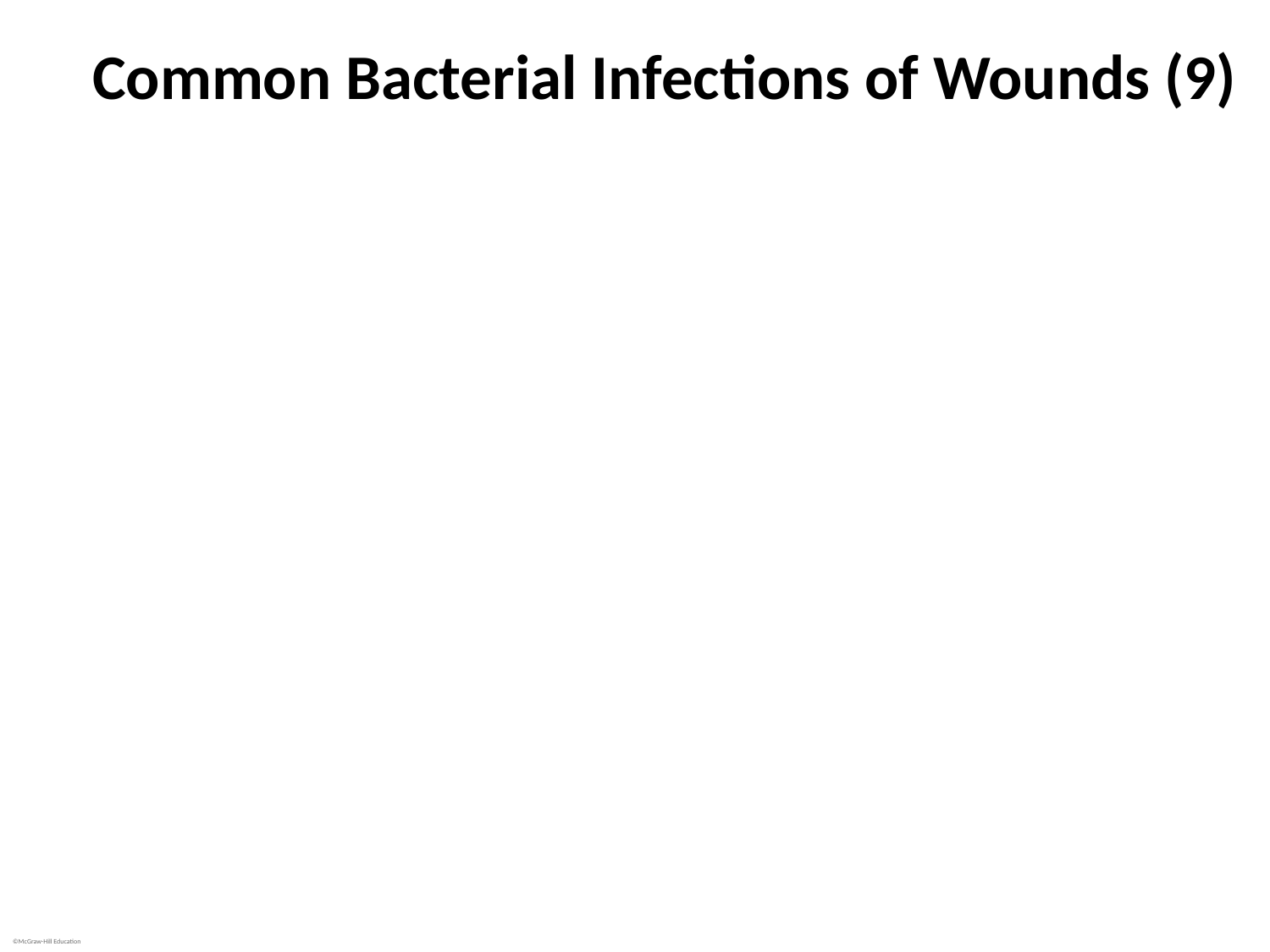

# Common Bacterial Infections of Wounds (9)
Pseudomonas aeruginosa infections
Opportunistic pathogen; major cause of healthcare-associated infection
Lung infections, wound infections (thermal burns)
Occasionally causes community-acquired infections
Skin rashes, external ear canal from pools/hot tubs
Eyes from contaminated contact lens solutions
Bone from puncture wounds
Heart valves in injection-drug abusers
Soft tissues from procedures like ear-piercing
Often forms biofilms in lungs of people with cystic fibrosis